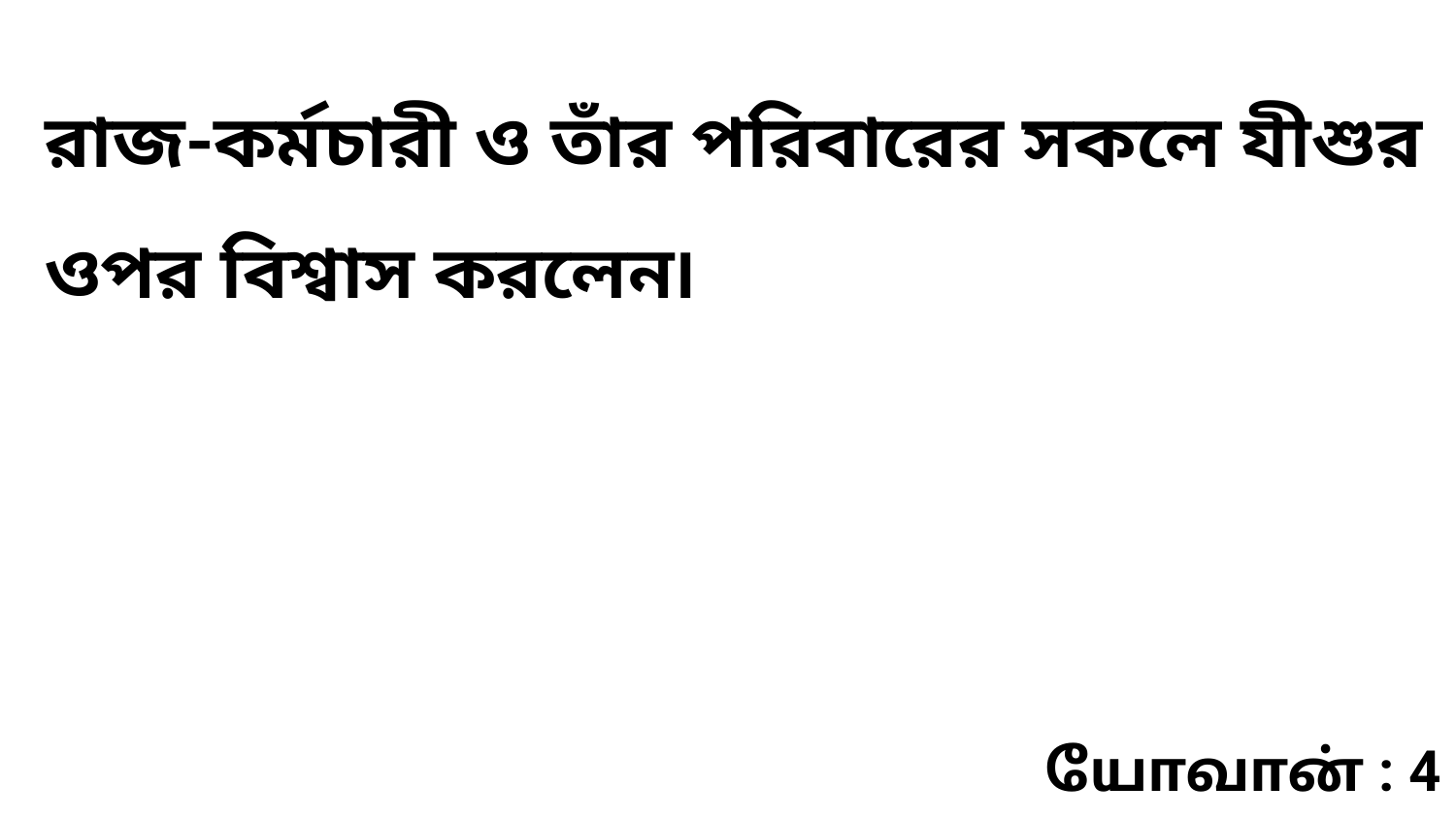

রাজ-কর্মচারী ও তাঁর পরিবারের সকলে যীশুর ওপর বিশ্বাস করলেন৷
யோவான் : 4